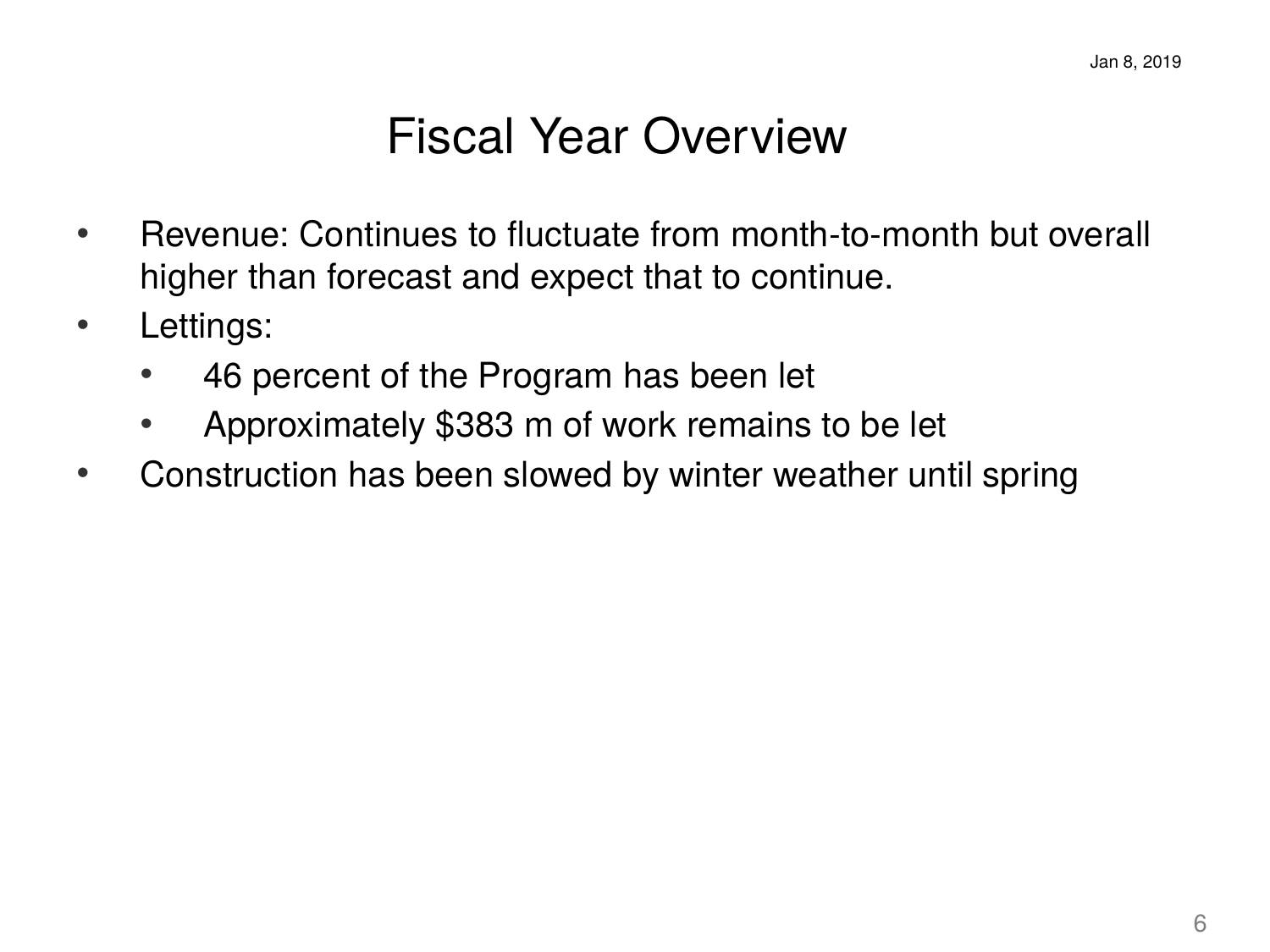

Jan 8, 2019
Fiscal Year Overview

Revenue: Continues to fluctuate from month-to-month but overall higher than forecast and expect that to continue.
Lettings:
46 percent of the Program has been let
Approximately $383 m of work remains to be let
Construction has been slowed by winter weather until spring
6